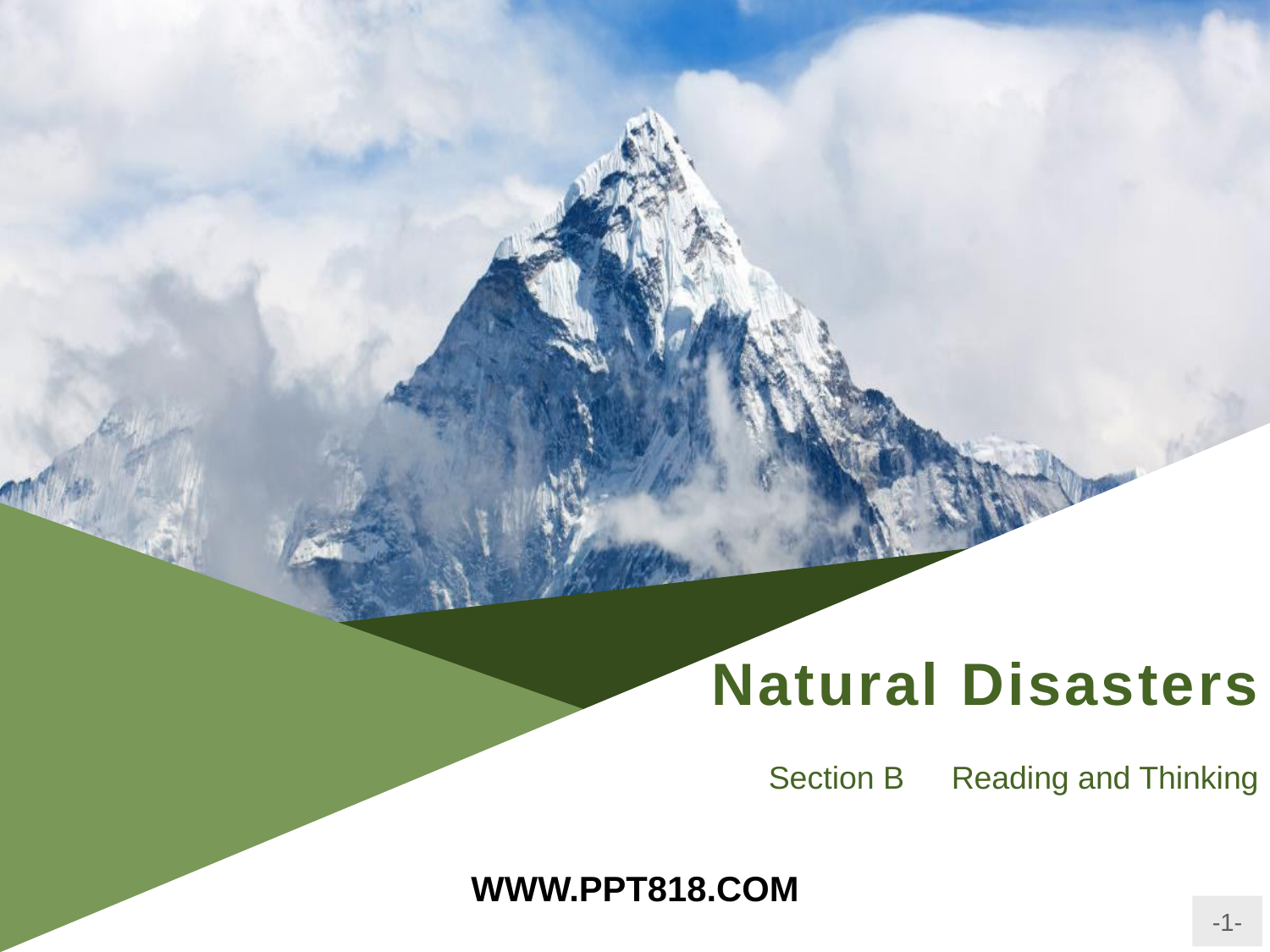

# Natural Disasters
Section B　Reading and Thinking
WWW.PPT818.COM